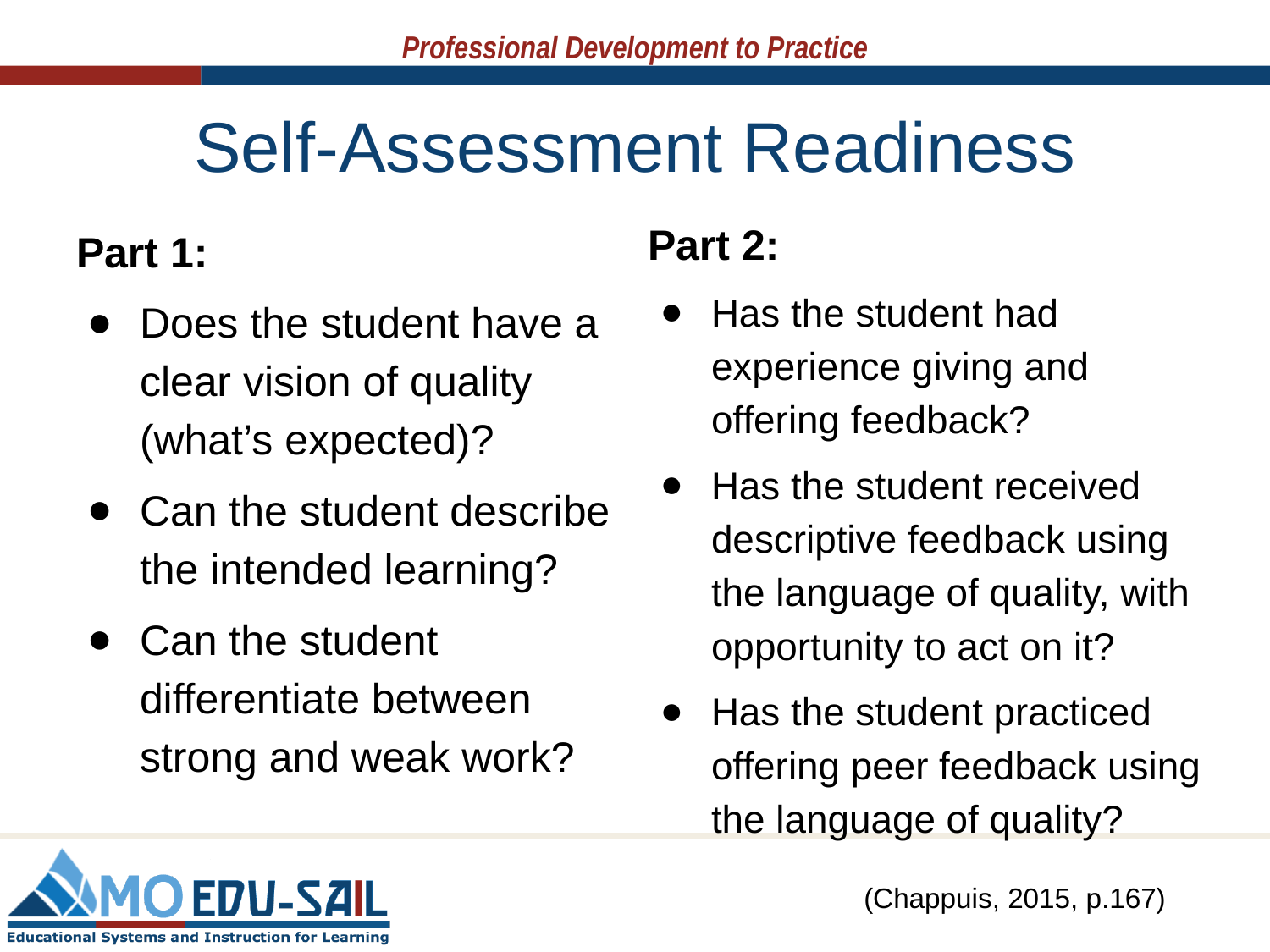

# Self-Assessment Readiness
Part 2:
Has the student had experience giving and offering feedback?
Has the student received descriptive feedback using the language of quality, with opportunity to act on it?
Has the student practiced offering peer feedback using the language of quality?
Part 1:
Does the student have a clear vision of quality (what’s expected)?
Can the student describe the intended learning?
Can the student differentiate between strong and weak work?
(Chappuis, 2015, p.167)